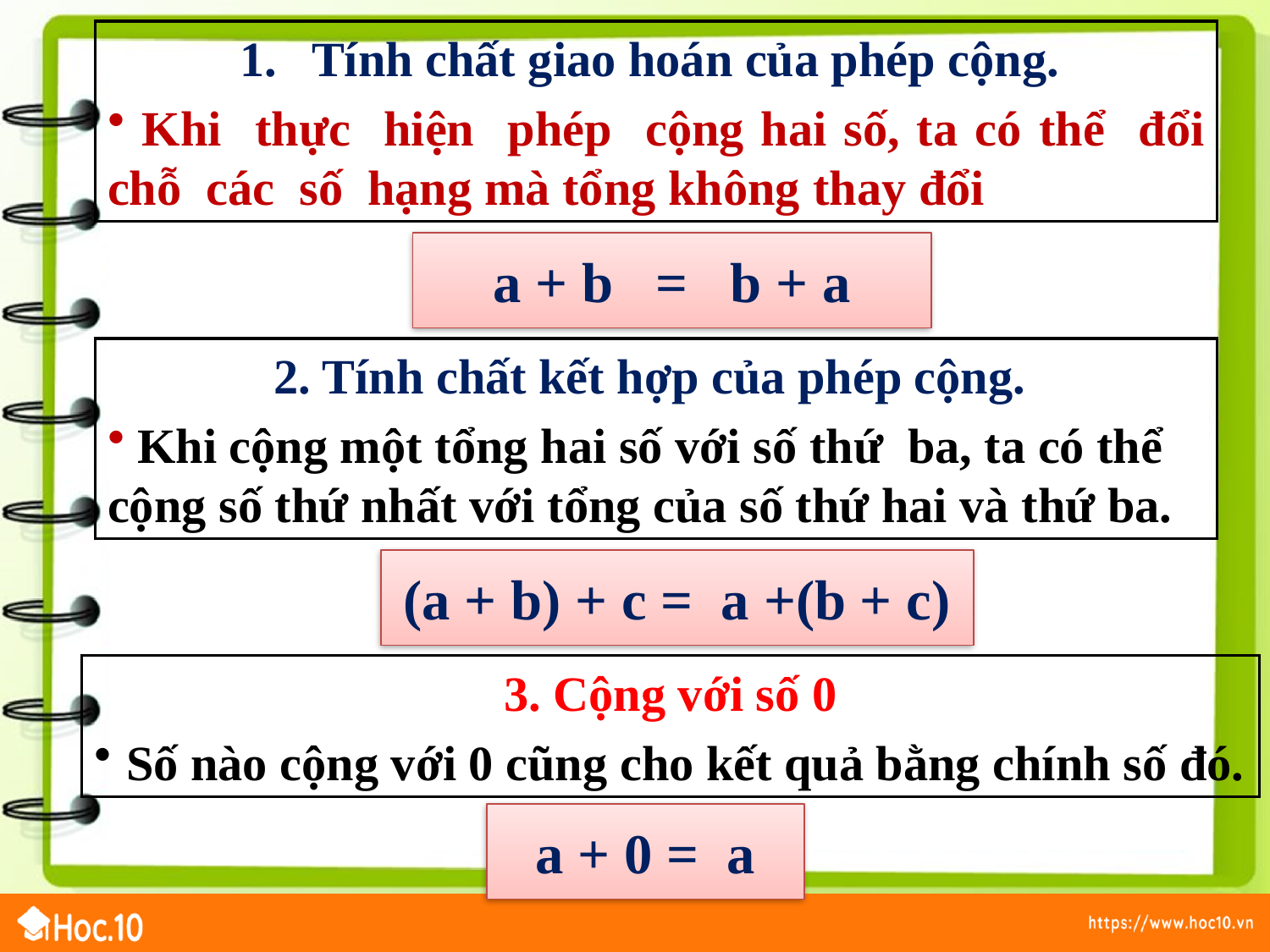

Tính chất giao hoán của phép cộng.
 Khi  thực  hiện  phép  cộng hai số, ta có thể  đổi chỗ  các  số  hạng mà tổng không thay đổi
a + b   =   b + a
2. Tính chất kết hợp của phép cộng.
 Khi cộng một tổng hai số với số thứ  ba, ta có thể cộng số thứ nhất với tổng của số thứ hai và thứ ba.
(a + b) + c =  a +(b + c)
3. Cộng với số 0
 Số nào cộng với 0 cũng cho kết quả bằng chính số đó.
a + 0 =  a